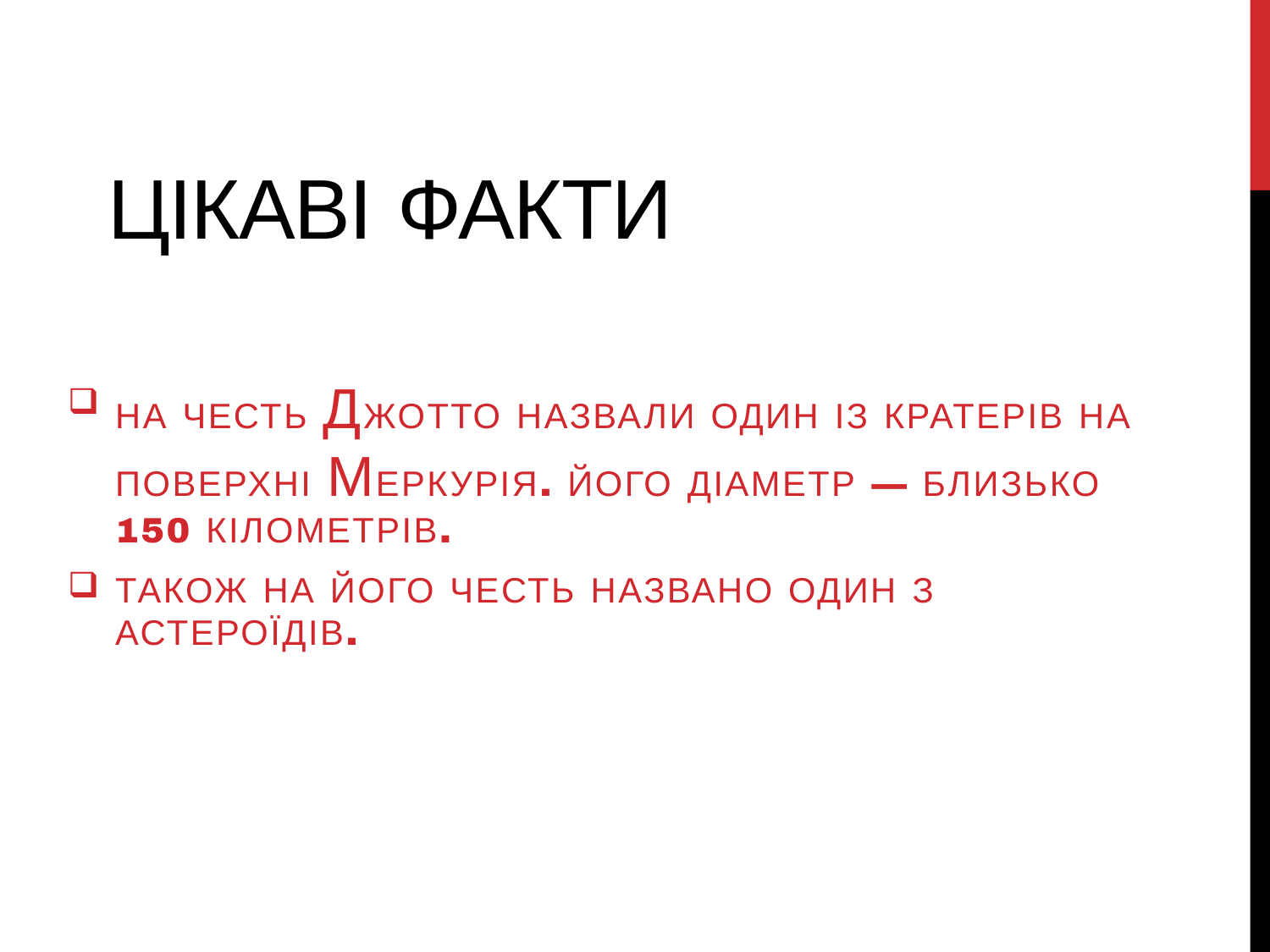

# Цікаві факти
На честь Джотто назвали один із кратерів на поверхні Меркурія. Його діаметр — близько 150 кілометрів.
Також на його честь названо один з астероїдів.